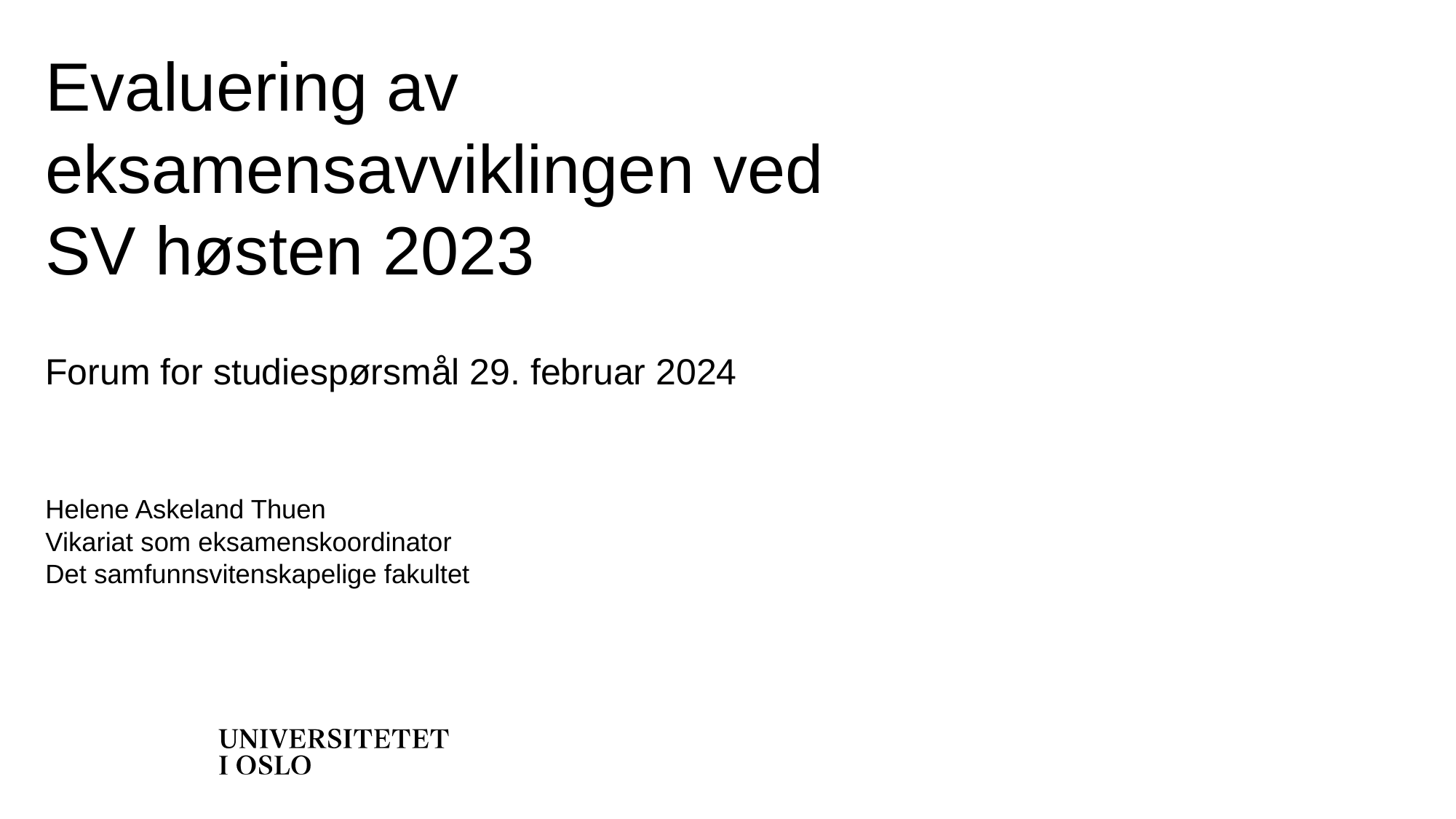

# Evaluering av eksamensavviklingen ved SV høsten 2023
Forum for studiespørsmål 29. februar 2024
Helene Askeland Thuen
Vikariat som eksamenskoordinator
Det samfunnsvitenskapelige fakultet